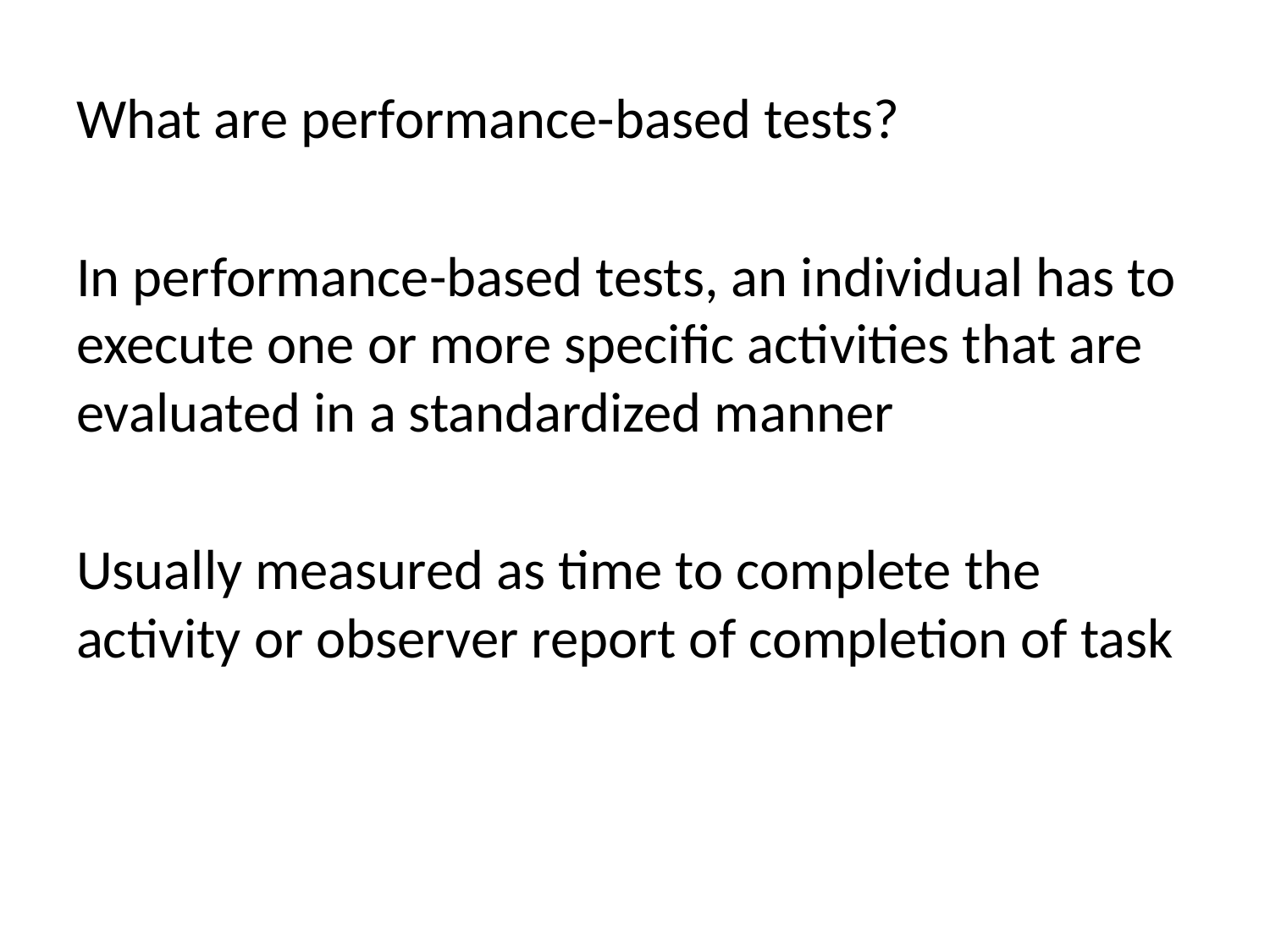

What are performance-based tests?

In performance-based tests, an individual has to execute one or more specific activities that are evaluated in a standardized manner

Usually measured as time to complete the activity or observer report of completion of task